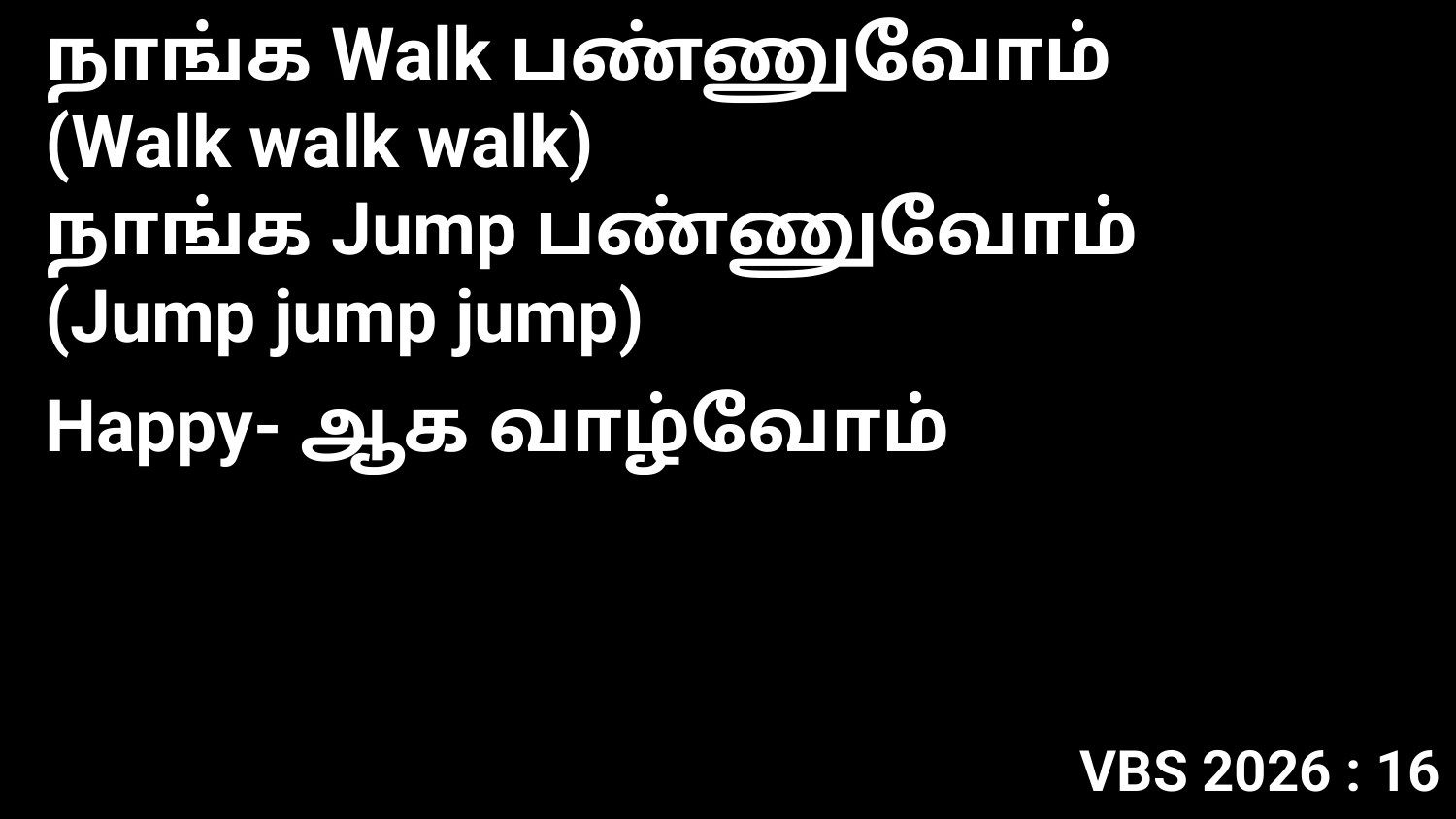

நாங்க Walk பண்ணுவோம்
(Walk walk walk)
நாங்க Jump பண்ணுவோம்
(Jump jump jump)
Happy- ஆக வாழ்வோம்
VBS 2026 : 16